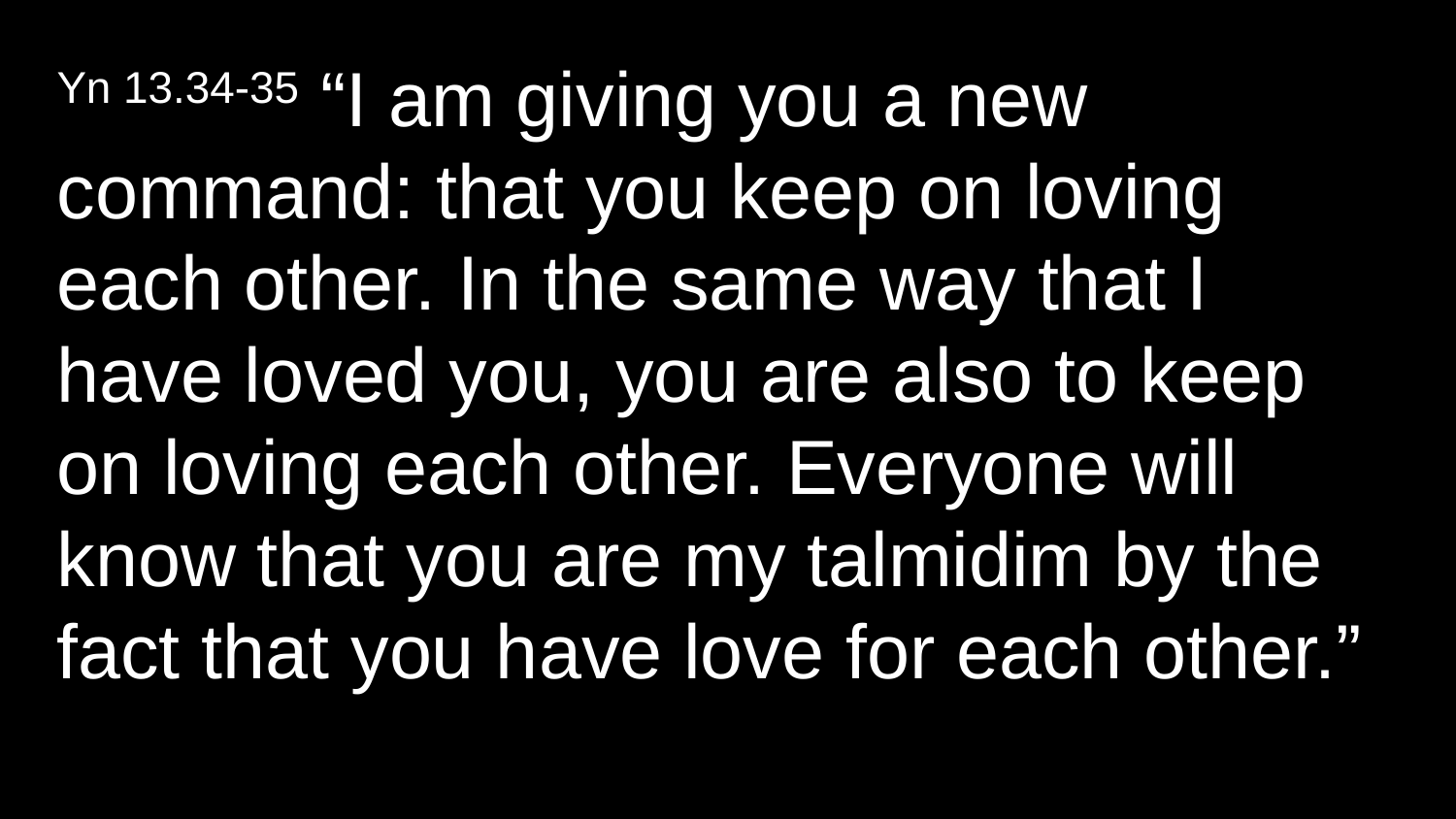

Yn 13.34-35 “I am giving you a new command: that you keep on loving each other. In the same way that I have loved you, you are also to keep on loving each other. Everyone will know that you are my talmidim by the fact that you have love for each other.”